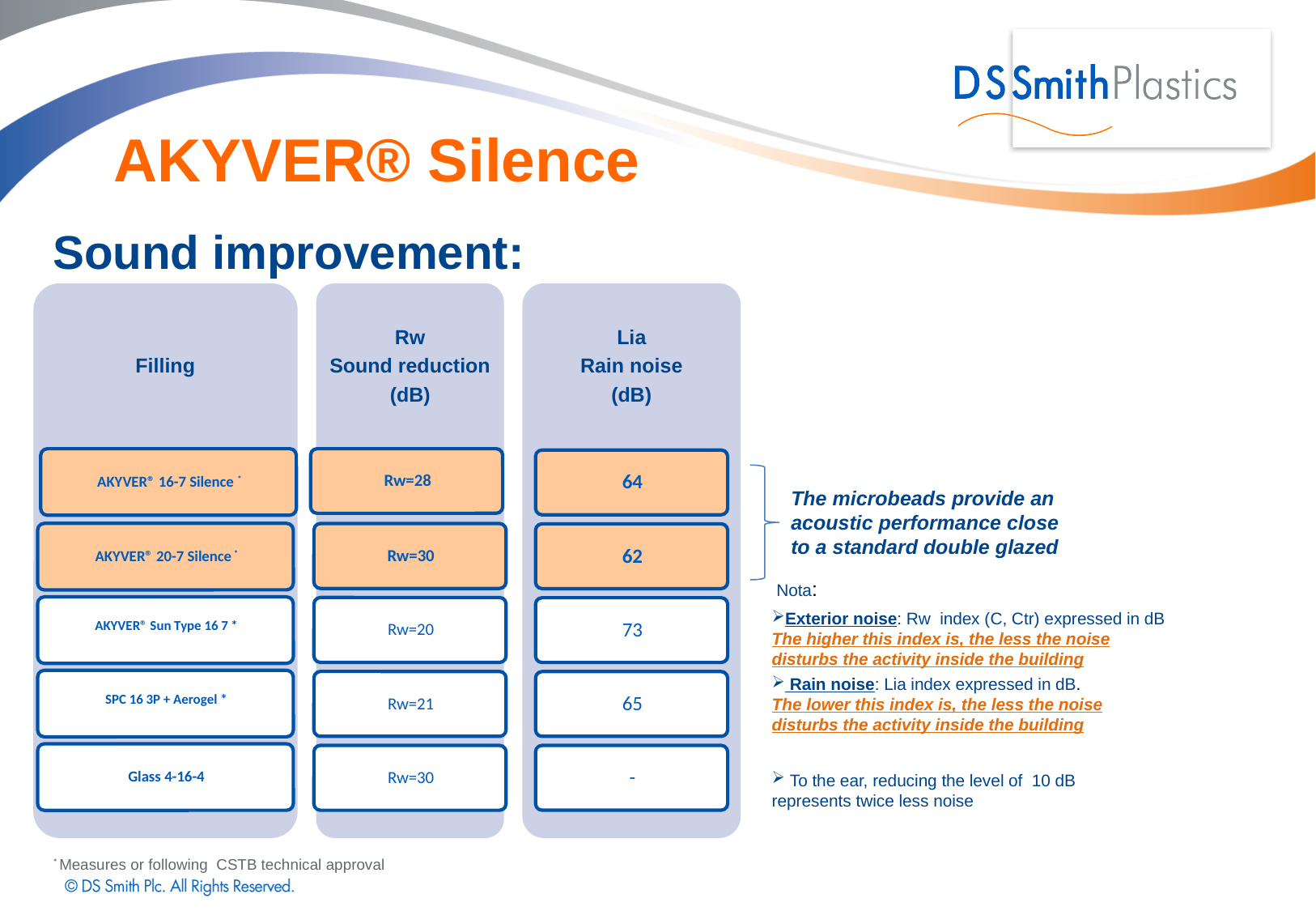

AKYVER® Silence
Sound improvement:
Filling
AKYVER® 16-7 Silence *
AKYVER® 20-7 Silence *
AKYVER® Sun Type 16 7 *
SPC 16 3P + Aerogel *
Glass 4-16-4
Rw
Sound reduction
(dB)
Rw=28
Rw=30
Rw=20
Rw=21
Rw=30
Lia
Rain noise
(dB)
64
62
73
65
-

The microbeads provide an acoustic performance close to a standard double glazed
Nota:
Exterior noise: Rw  index (C, Ctr) expressed in dB
The higher this index is, the less the noise disturbs the activity inside the building
 Rain noise: Lia index expressed in dB.
The lower this index is, the less the noise disturbs the activity inside the building
 To the ear, reducing the level of  10 dB  represents twice less noise
* Measures or following  CSTB technical approval